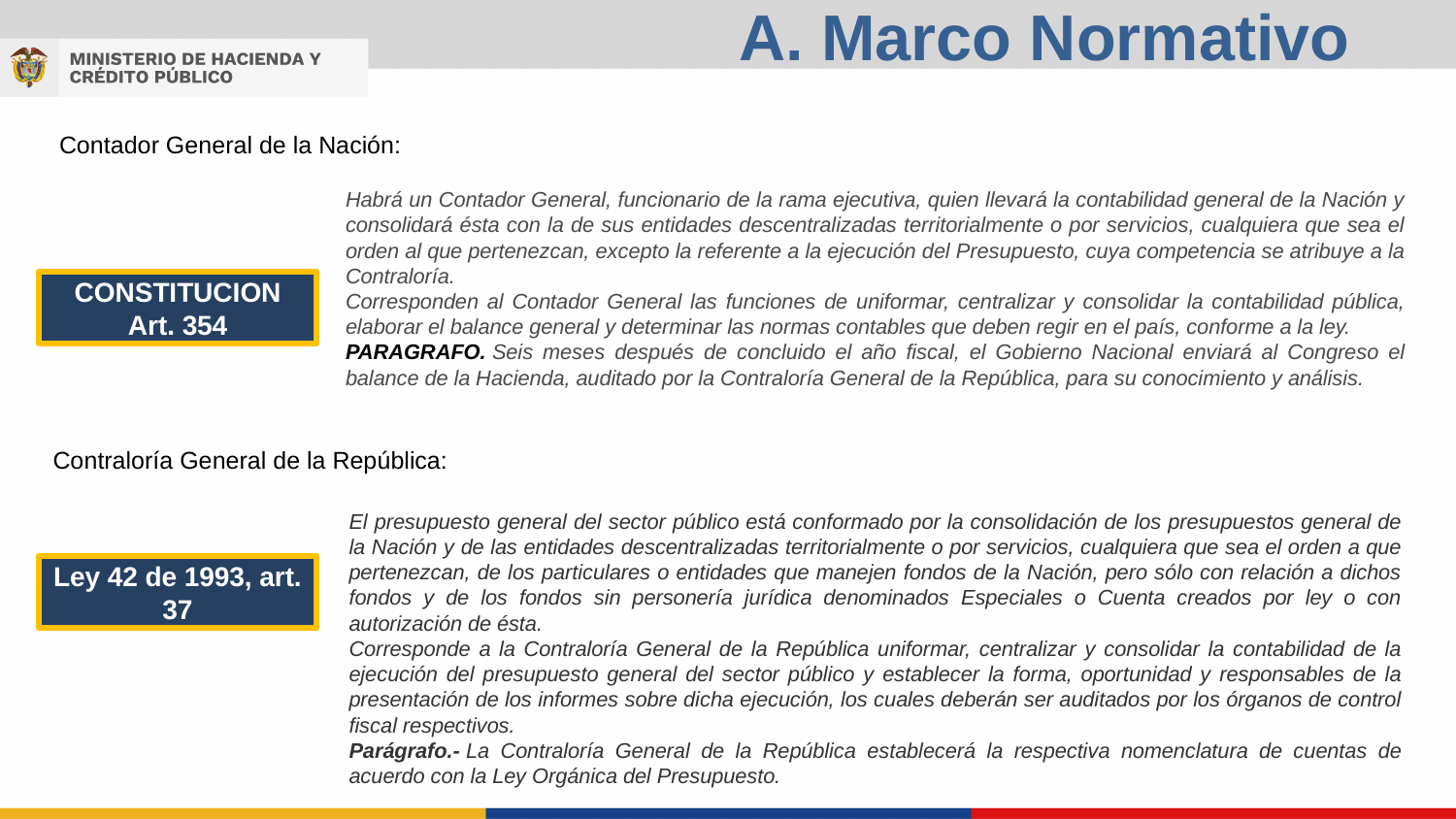

# A. Marco Normativo
Contador General de la Nación:
Habrá un Contador General, funcionario de la rama ejecutiva, quien llevará la contabilidad general de la Nación y consolidará ésta con la de sus entidades descentralizadas territorialmente o por servicios, cualquiera que sea el orden al que pertenezcan, excepto la referente a la ejecución del Presupuesto, cuya competencia se atribuye a la Contraloría.
Corresponden al Contador General las funciones de uniformar, centralizar y consolidar la contabilidad pública, elaborar el balance general y determinar las normas contables que deben regir en el país, conforme a la ley.
PARAGRAFO. Seis meses después de concluido el año fiscal, el Gobierno Nacional enviará al Congreso el balance de la Hacienda, auditado por la Contraloría General de la República, para su conocimiento y análisis.
CONSTITUCION
Art. 354
Contraloría General de la República:
El presupuesto general del sector público está conformado por la consolidación de los presupuestos general de la Nación y de las entidades descentralizadas territorialmente o por servicios, cualquiera que sea el orden a que pertenezcan, de los particulares o entidades que manejen fondos de la Nación, pero sólo con relación a dichos fondos y de los fondos sin personería jurídica denominados Especiales o Cuenta creados por ley o con autorización de ésta.
Corresponde a la Contraloría General de la República uniformar, centralizar y consolidar la contabilidad de la ejecución del presupuesto general del sector público y establecer la forma, oportunidad y responsables de la presentación de los informes sobre dicha ejecución, los cuales deberán ser auditados por los órganos de control fiscal respectivos.
Parágrafo.- La Contraloría General de la República establecerá la respectiva nomenclatura de cuentas de acuerdo con la Ley Orgánica del Presupuesto.
Ley 42 de 1993, art. 37